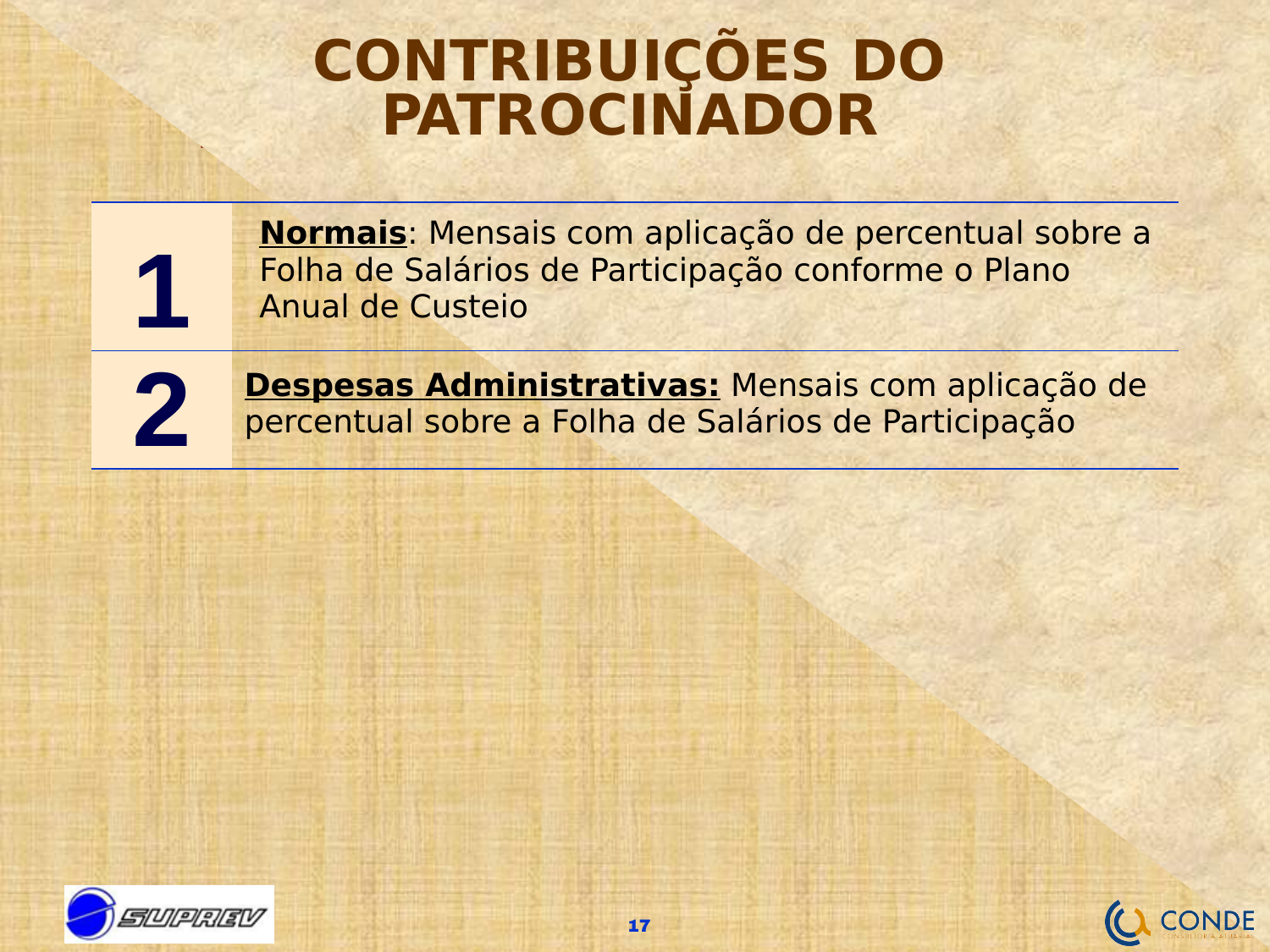

# CONTRIBUIÇÕES DO PATROCINADOR
| 1 | Normais: Mensais com aplicação de percentual sobre a Folha de Salários de Participação conforme o Plano Anual de Custeio |
| --- | --- |
| 2 | Despesas Administrativas: Mensais com aplicação de percentual sobre a Folha de Salários de Participação |